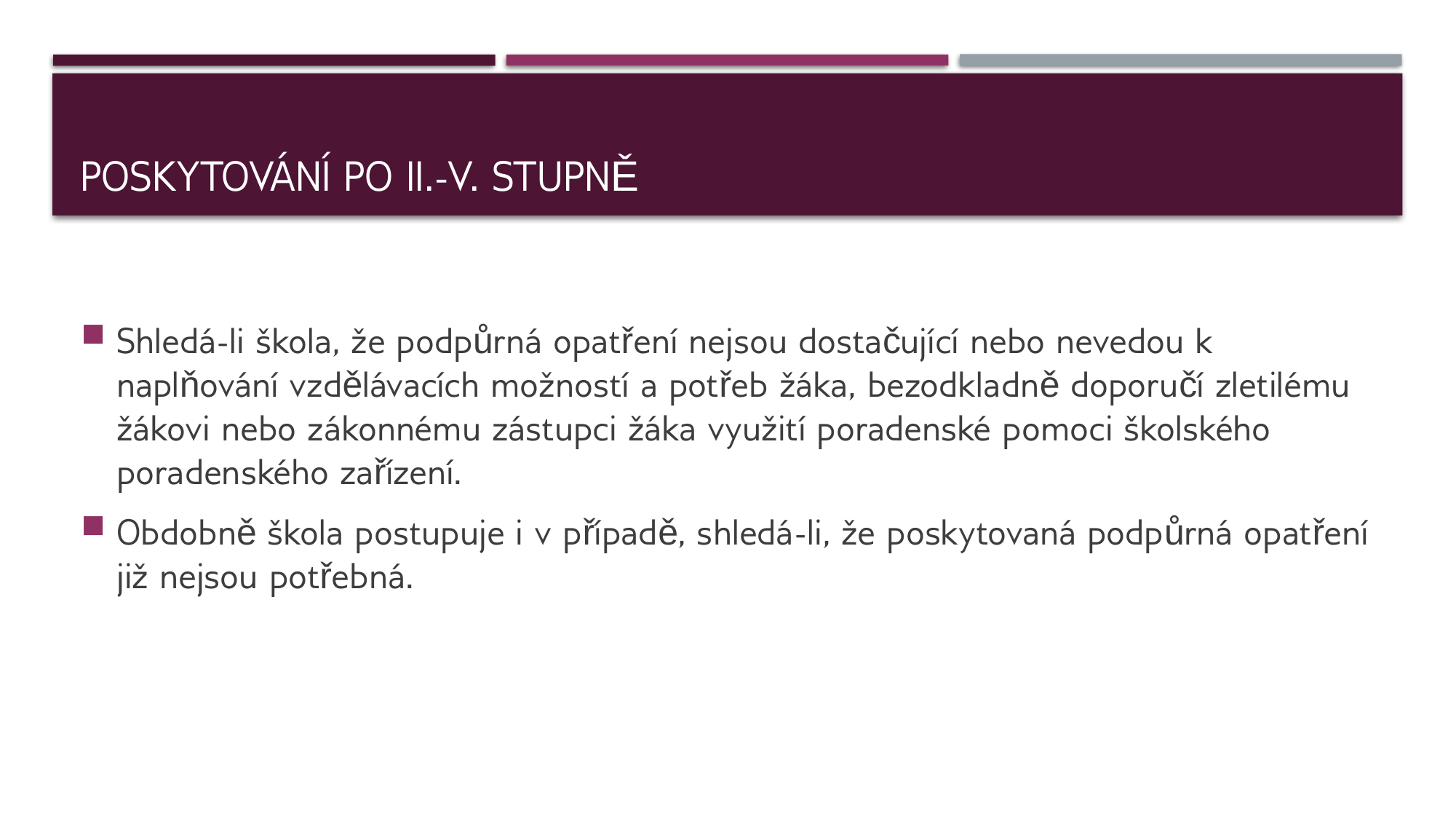

# Poskytování po ii.-v. stupně
Shledá-li škola, že podpůrná opatření nejsou dostačující nebo nevedou k naplňování vzdělávacích možností a potřeb žáka, bezodkladně doporučí zletilému žákovi nebo zákonnému zástupci žáka využití poradenské pomoci školského poradenského zařízení.
Obdobně škola postupuje i v případě, shledá-li, že poskytovaná podpůrná opatření již nejsou potřebná.